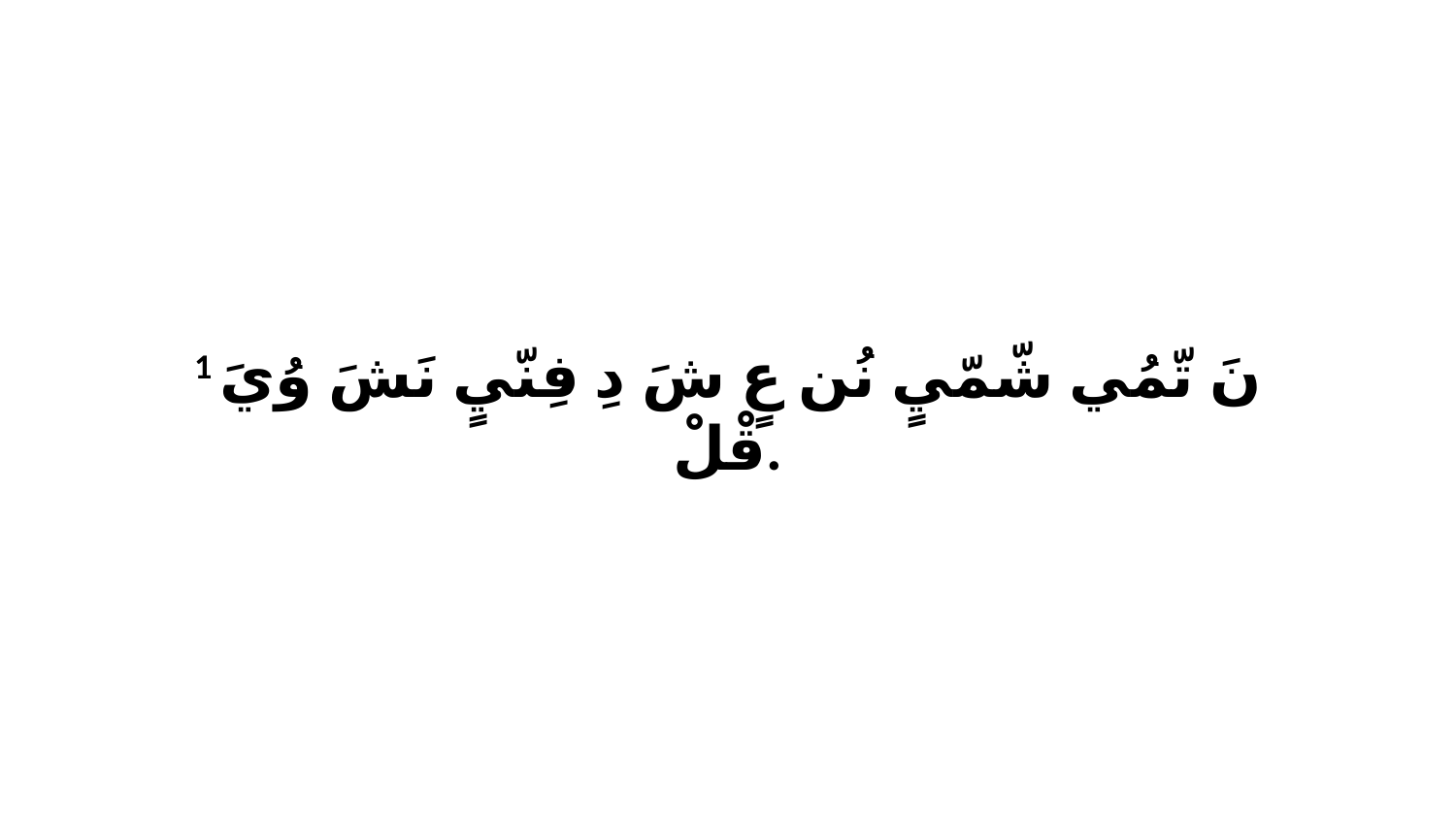

1 نَ تّمُي شّمّيٍ نُن عٍ شَ دِ فِنّيٍ نَشَ وُيَ قْلْ.